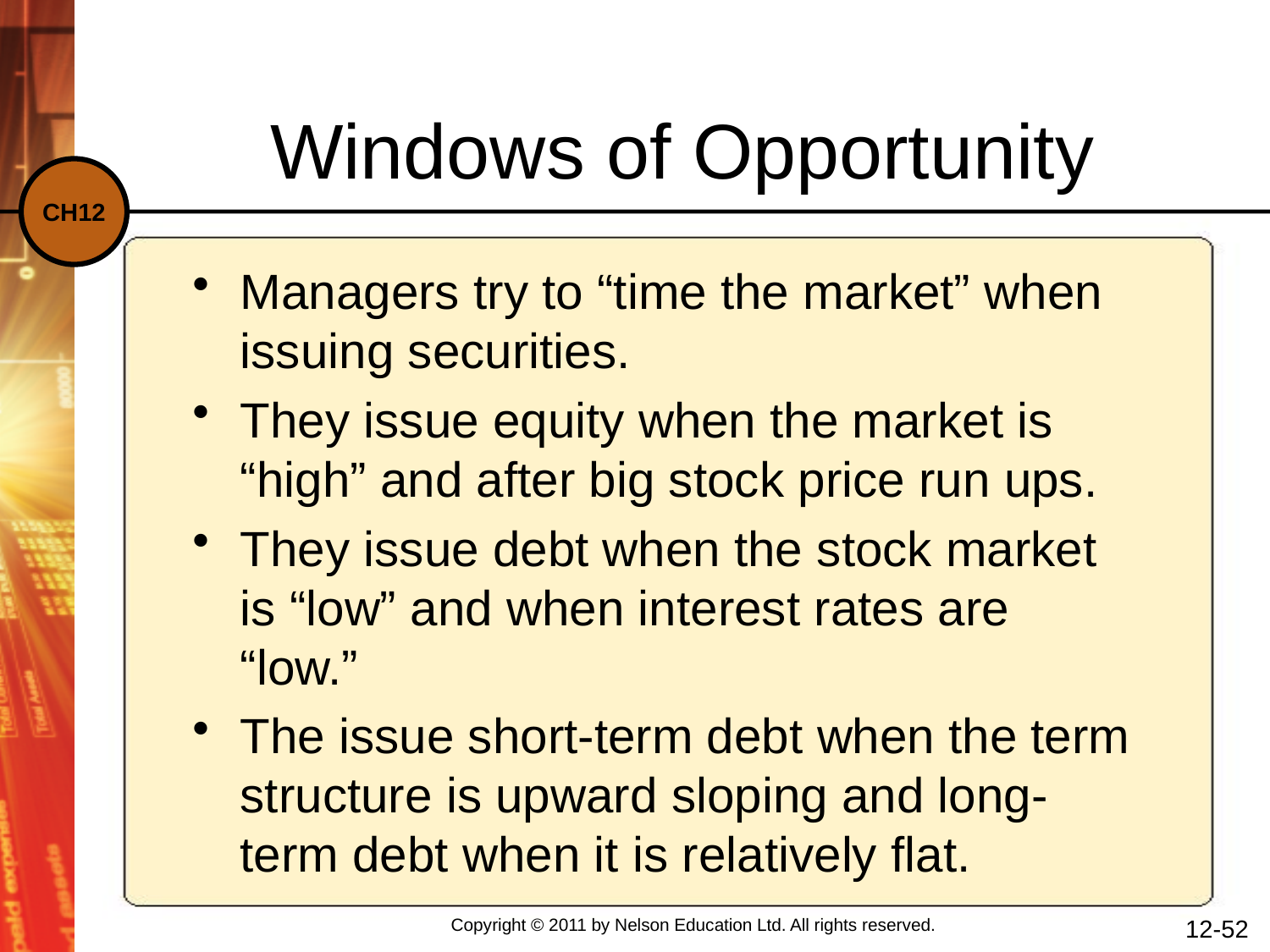

Windows of Opportunity
Managers try to “time the market” when issuing securities.
They issue equity when the market is “high” and after big stock price run ups.
They issue debt when the stock market is “low” and when interest rates are “low.”
The issue short-term debt when the term structure is upward sloping and long-term debt when it is relatively flat.
12-52
Copyright © 2011 by Nelson Education Ltd. All rights reserved.